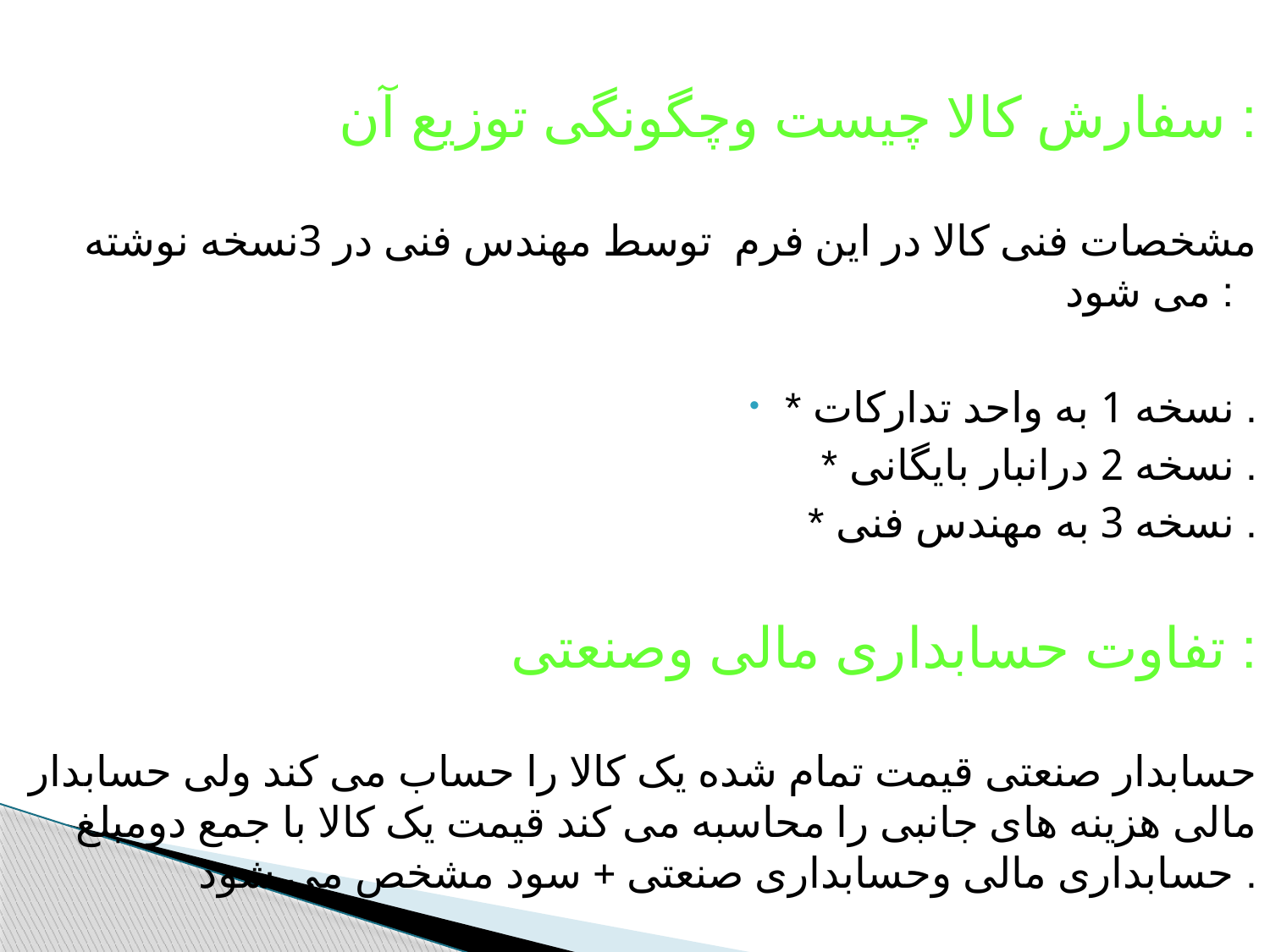

سفارش کالا چیست وچگونگی توزیع آن :

     مشخصات فنی کالا در این فرم  توسط مهندس فنی در 3نسخه نوشته می شود :

* نسخه 1 به واحد تدارکات .
 * نسخه 2 درانبار بایگانی .
 * نسخه 3 به مهندس فنی .

تفاوت حسابداری مالی وصنعتی :

حسابدار صنعتی قیمت تمام شده یک کالا را حساب می کند ولی حسابدار مالی هزینه های جانبی را محاسبه می کند قیمت یک کالا با جمع دومبلغ حسابداری مالی وحسابداری صنعتی + سود مشخص می شود .